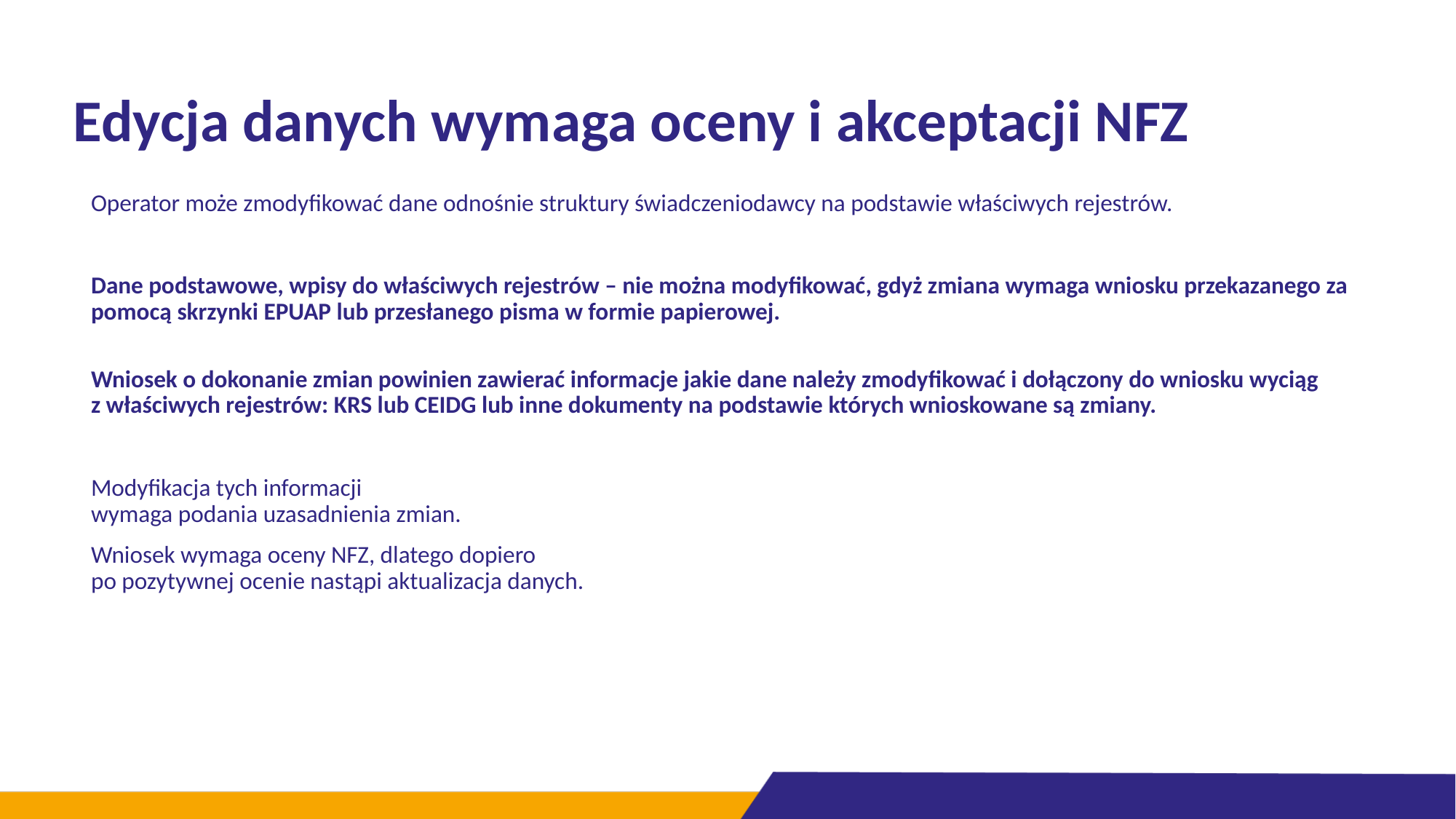

# Edycja danych wymaga oceny i akceptacji NFZ
Operator może zmodyfikować dane odnośnie struktury świadczeniodawcy na podstawie właściwych rejestrów.

Dane podstawowe, wpisy do właściwych rejestrów – nie można modyfikować, gdyż zmiana wymaga wniosku przekazanego za pomocą skrzynki EPUAP lub przesłanego pisma w formie papierowej.
Wniosek o dokonanie zmian powinien zawierać informacje jakie dane należy zmodyfikować i dołączony do wniosku wyciąg
z właściwych rejestrów: KRS lub CEIDG lub inne dokumenty na podstawie których wnioskowane są zmiany.

Modyfikacja tych informacji
wymaga podania uzasadnienia zmian.
Wniosek wymaga oceny NFZ, dlatego dopiero
po pozytywnej ocenie nastąpi aktualizacja danych.